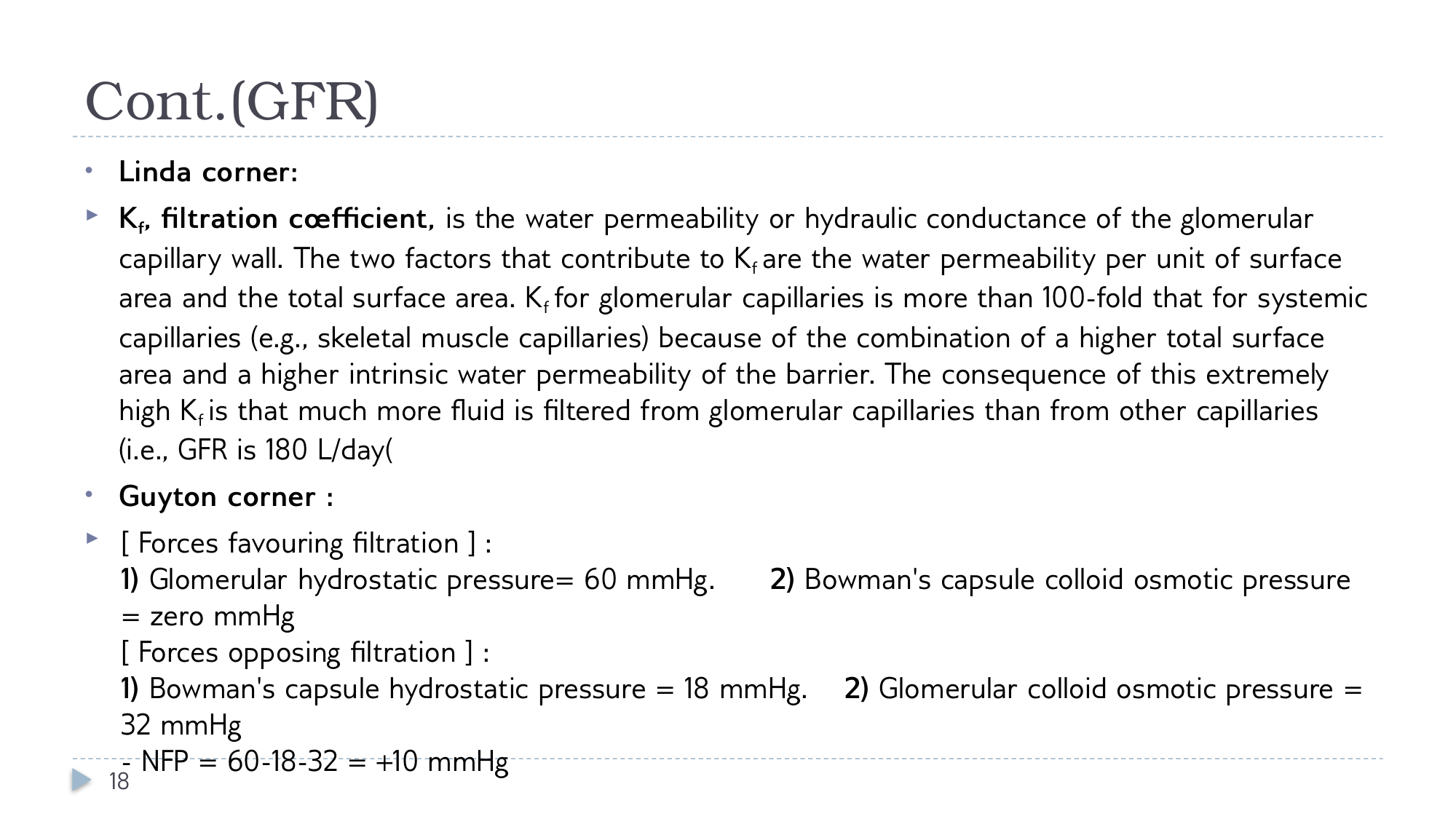

# Cont.(GFR)
Linda corner:
Kf, filtration coefficient, is the water permeability or hydraulic conductance of the glomerular capillary wall. The two factors that contribute to Kf are the water permeability per unit of surface area and the total surface area. Kf for glomerular capillaries is more than 100-fold that for systemic capillaries (e.g., skeletal muscle capillaries) because of the combination of a higher total surface area and a higher intrinsic water permeability of the barrier. The consequence of this extremely high Kf is that much more fluid is filtered from glomerular capillaries than from other capillaries (i.e., GFR is 180 L/day(
Guyton corner :
[ Forces favouring filtration ] :
1) Glomerular hydrostatic pressure= 60 mmHg.      2) Bowman's capsule colloid osmotic pressure = zero mmHg
[ Forces opposing filtration ] :
1) Bowman's capsule hydrostatic pressure = 18 mmHg.    2) Glomerular colloid osmotic pressure = 32 mmHg
- NFP = 60-18-32 = +10 mmHg

18